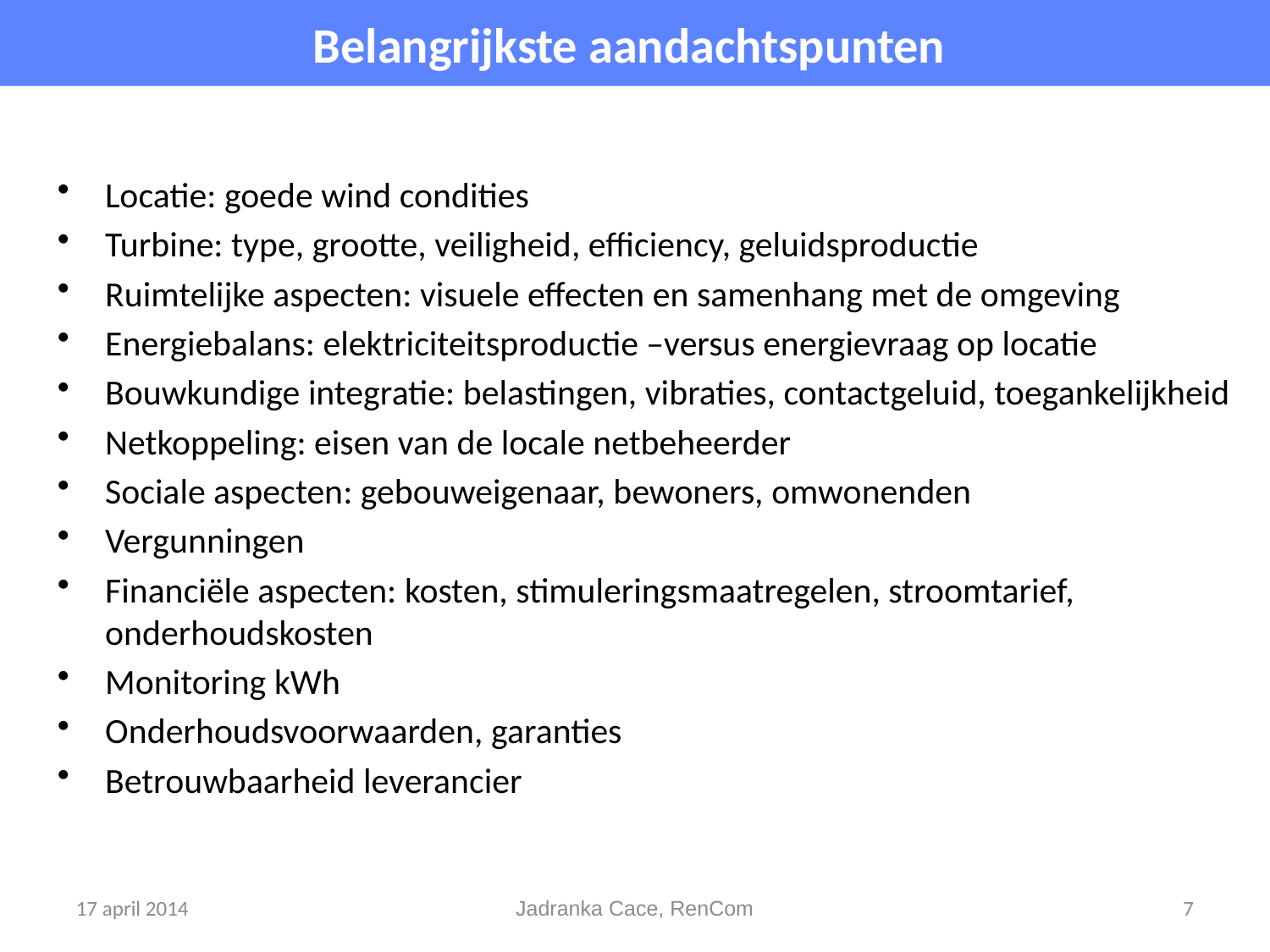

Belangrijkste aandachtspunten
Locatie: goede wind condities
Turbine: type, grootte, veiligheid, efficiency, geluidsproductie
Ruimtelijke aspecten: visuele effecten en samenhang met de omgeving
Energiebalans: elektriciteitsproductie –versus energievraag op locatie
Bouwkundige integratie: belastingen, vibraties, contactgeluid, toegankelijkheid
Netkoppeling: eisen van de locale netbeheerder
Sociale aspecten: gebouweigenaar, bewoners, omwonenden
Vergunningen
Financiële aspecten: kosten, stimuleringsmaatregelen, stroomtarief, onderhoudskosten
Monitoring kWh
Onderhoudsvoorwaarden, garanties
Betrouwbaarheid leverancier
17 april 2014
Jadranka Cace, RenCom
7